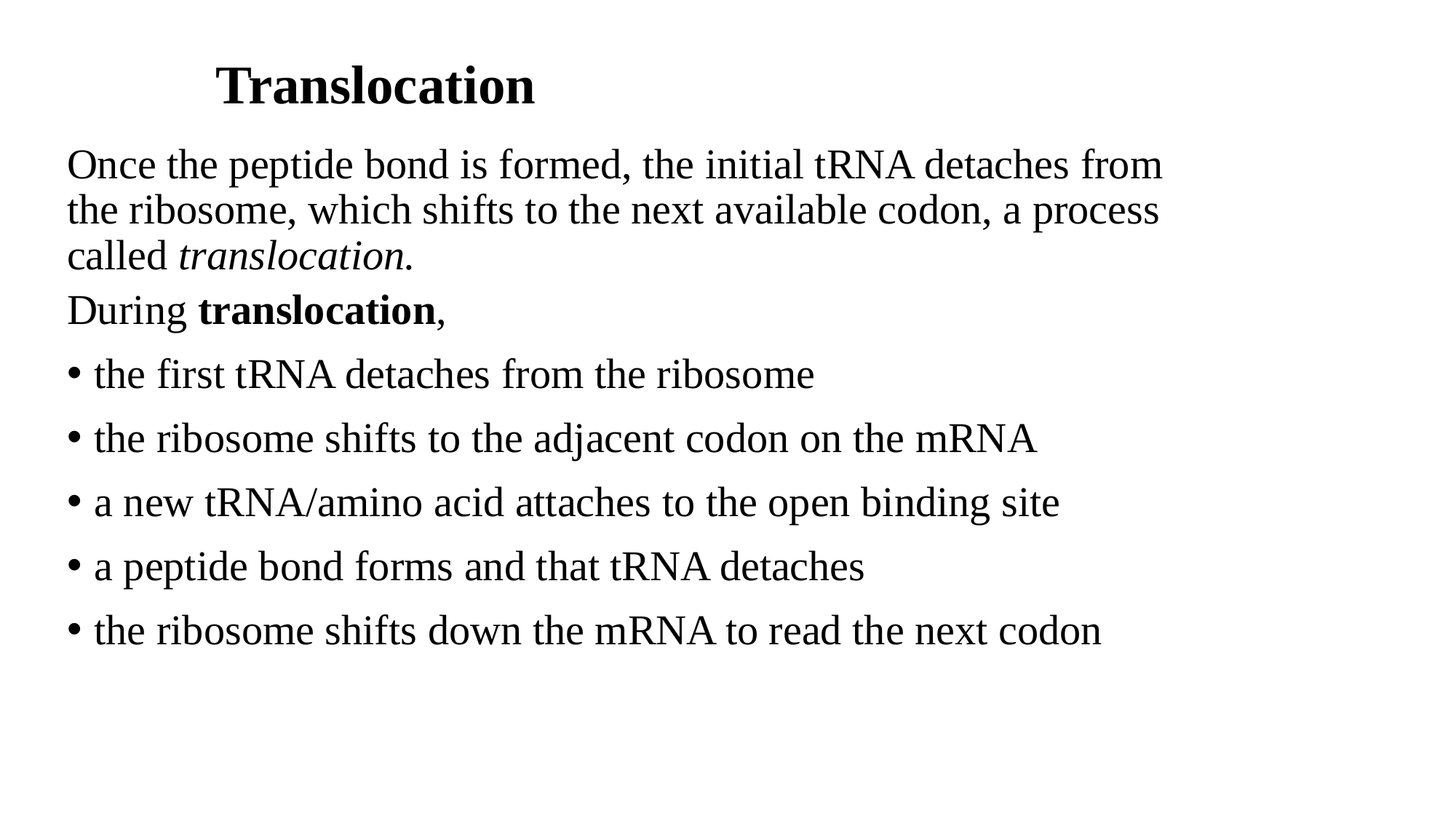

# Translocation
Once the peptide bond is formed, the initial tRNA detaches from
the ribosome, which shifts to the next available codon, a process
called translocation.
During translocation,
the first tRNA detaches from the ribosome
the ribosome shifts to the adjacent codon on the mRNA
a new tRNA/amino acid attaches to the open binding site
a peptide bond forms and that tRNA detaches
the ribosome shifts down the mRNA to read the next codon

35